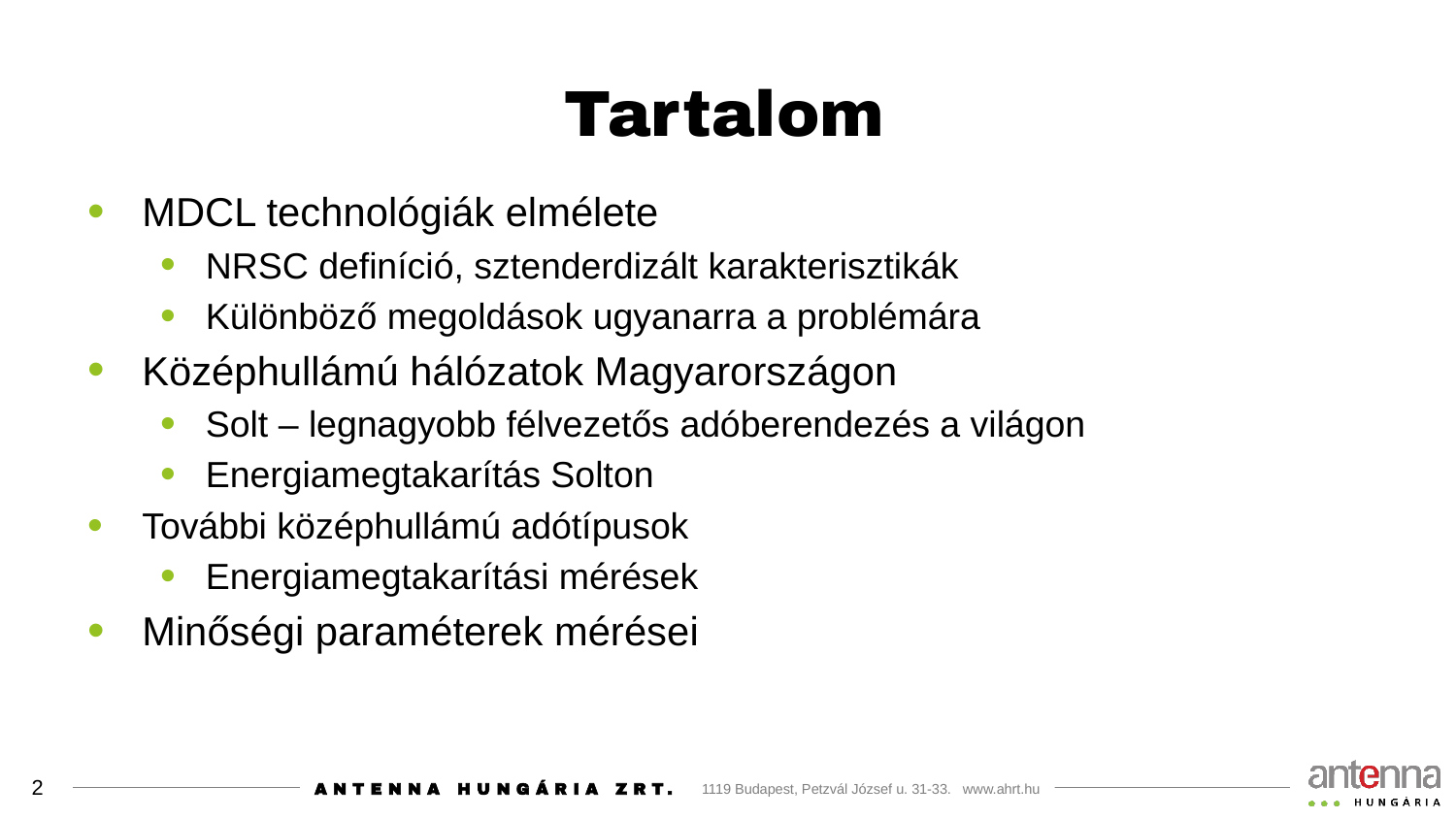

# Tartalom
MDCL technológiák elmélete
NRSC definíció, sztenderdizált karakterisztikák
Különböző megoldások ugyanarra a problémára
Középhullámú hálózatok Magyarországon
Solt – legnagyobb félvezetős adóberendezés a világon
Energiamegtakarítás Solton
További középhullámú adótípusok
Energiamegtakarítási mérések
Minőségi paraméterek mérései

2